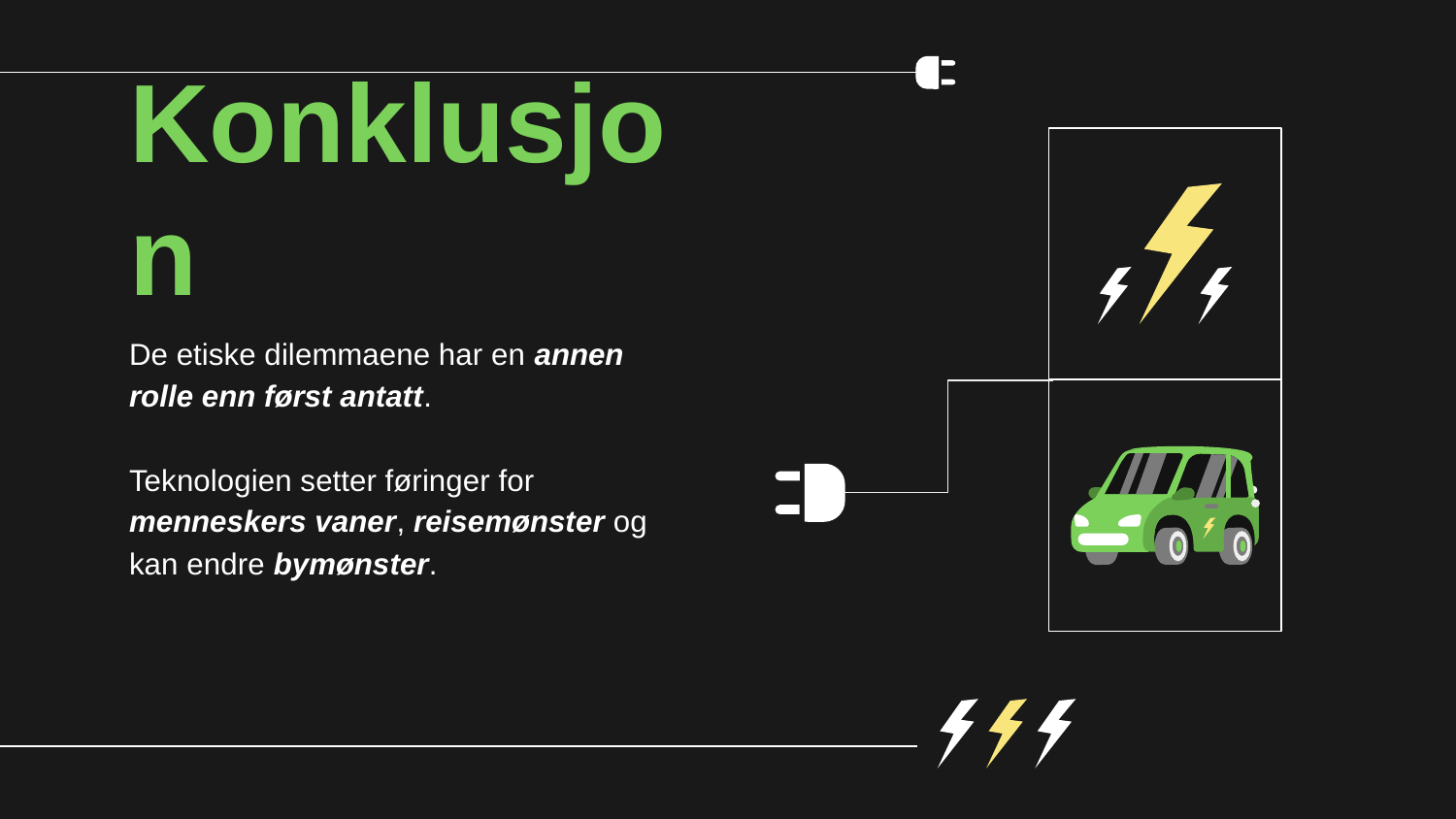

# Konklusjon

De etiske dilemmaene har en annen rolle enn først antatt.

Teknologien setter føringer for menneskers vaner, reisemønster og kan endre bymønster.